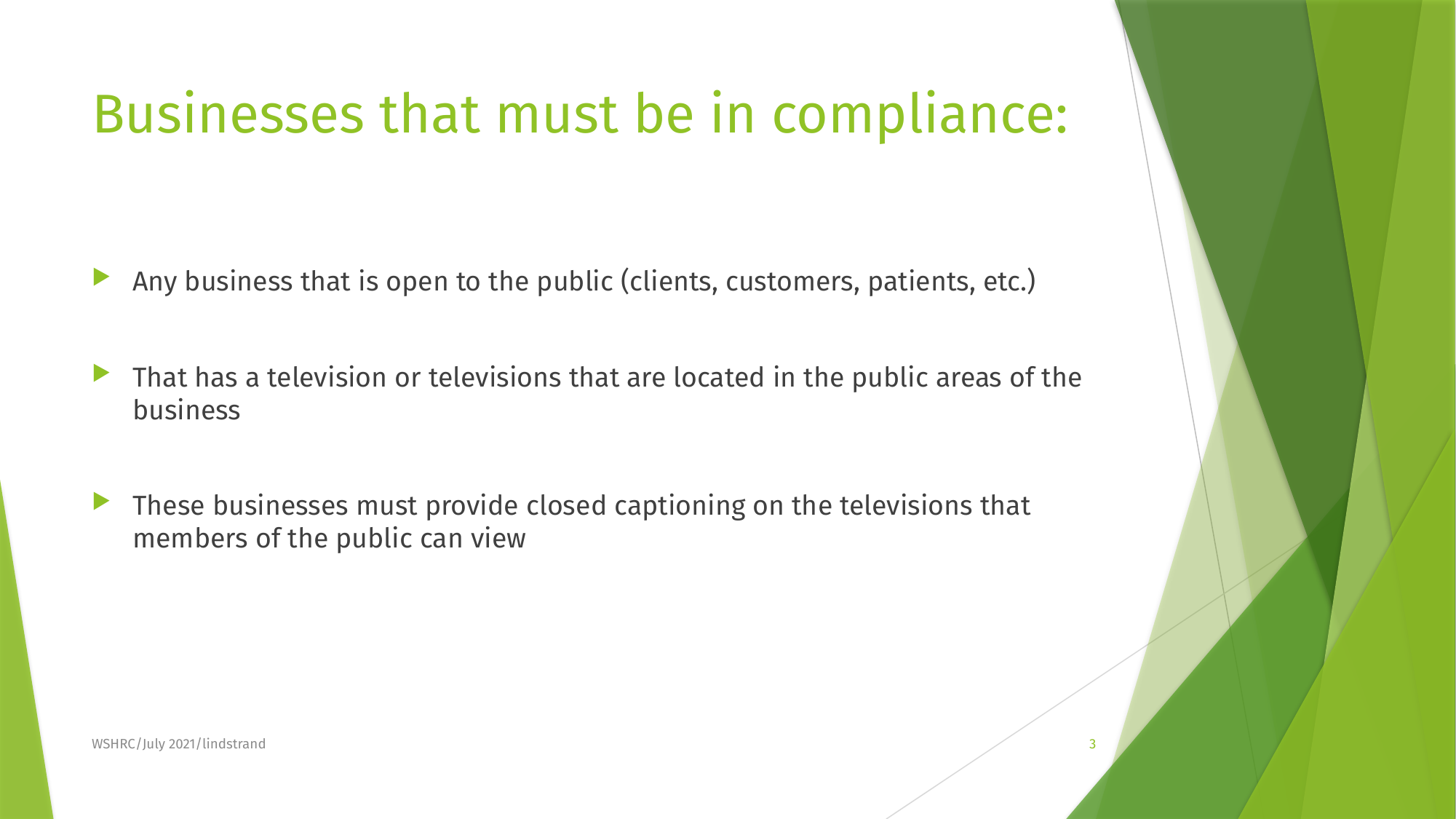

# Businesses that must be in compliance:
Any business that is open to the public (clients, customers, patients, etc.)

That has a television or televisions that are located in the public areas of the business

These businesses must provide closed captioning on the televisions that members of the public can view

WSHRC/July 2021/lindstrand
3